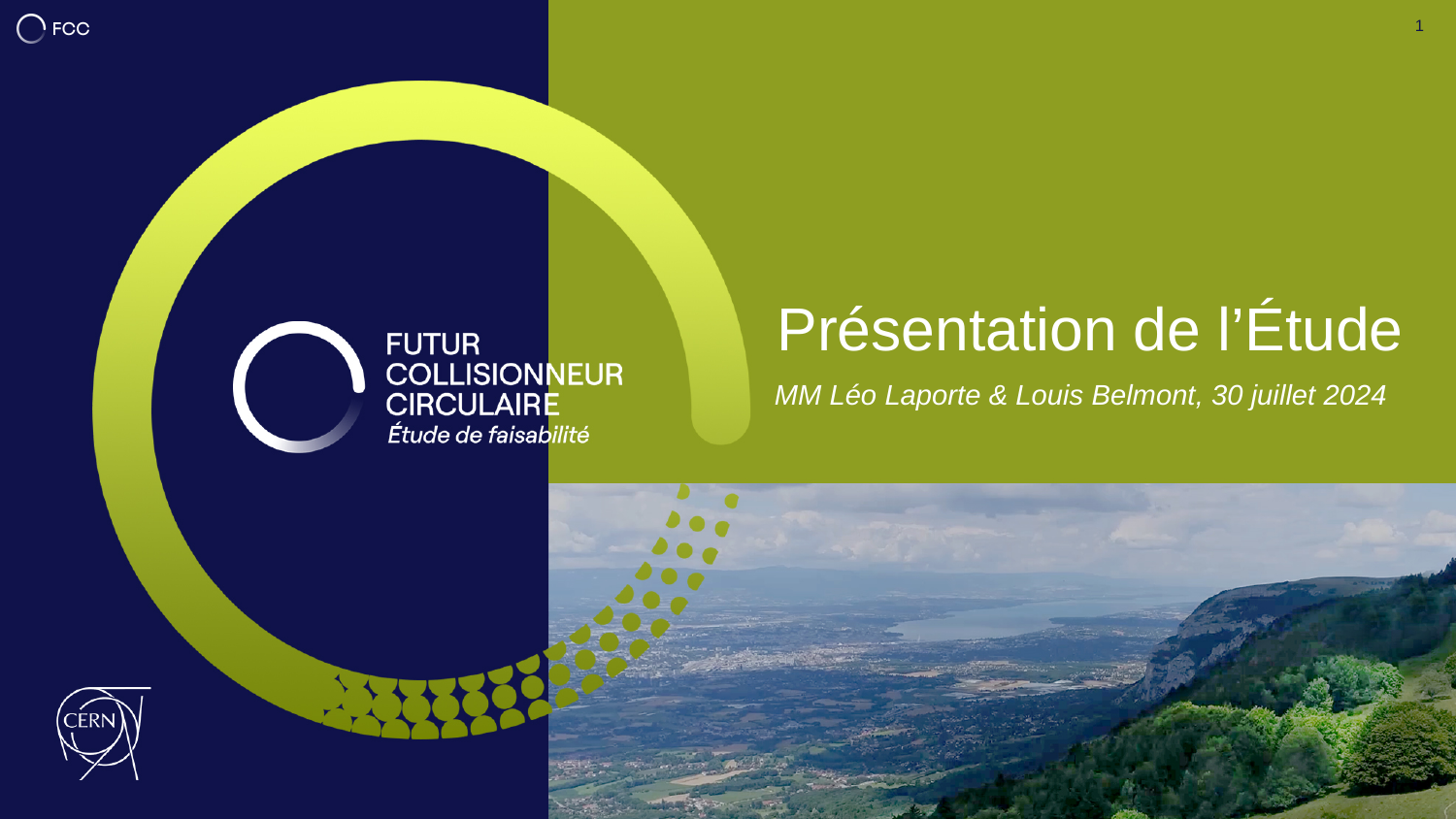

1
Présentation de l’Étude
 MM Léo Laporte & Louis Belmont, 30 juillet 2024